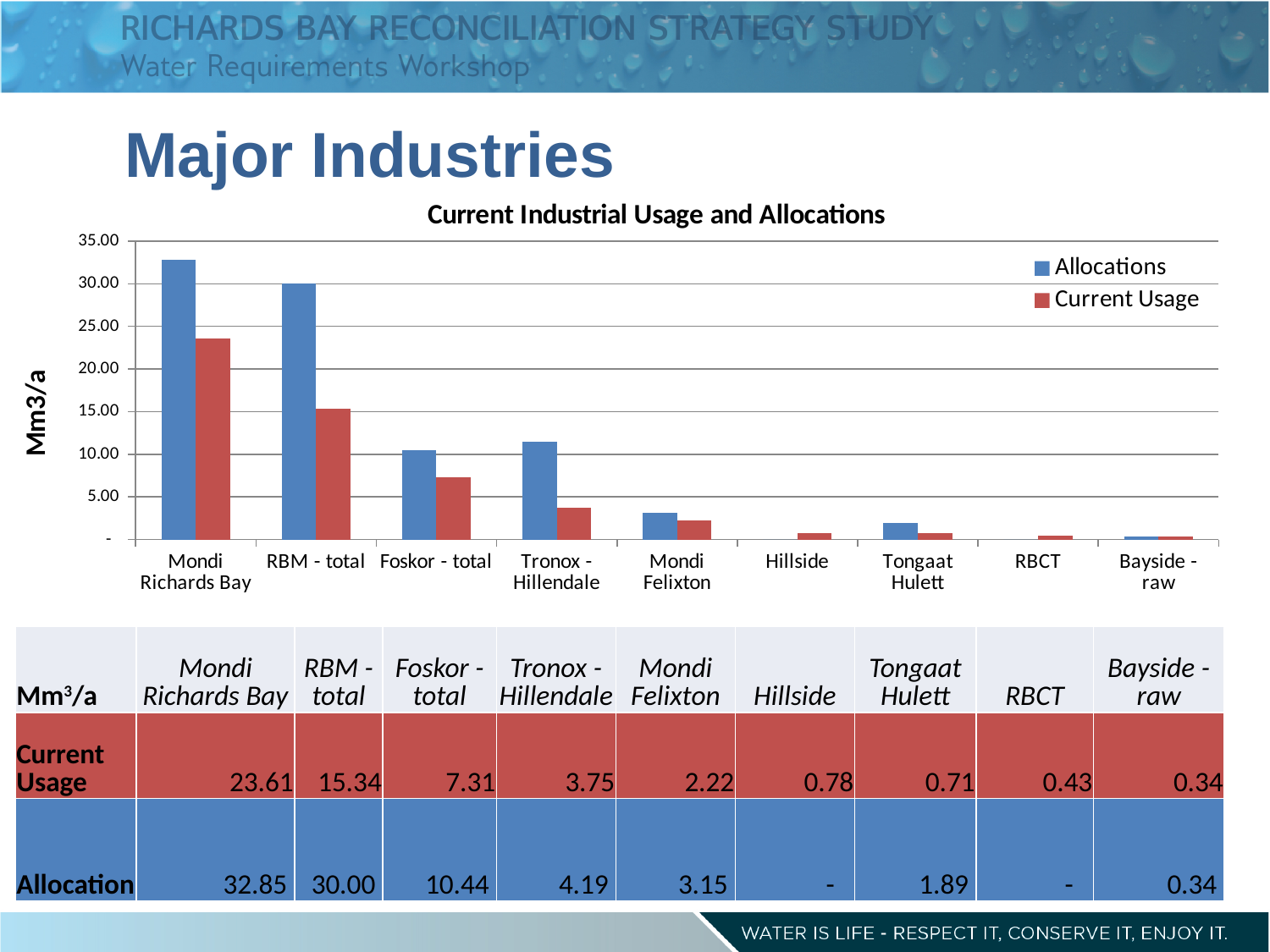

RICHARDS BAY RECONCILIATION STRATEGY STUDY
Water Requirements Workshop
Major Industries

### Chart: Current Industrial Usage and Allocations

| Category |  |  |
|---|---|---|
| Mondi Richards Bay | 32.85 | 23.614696227359953 |
| RBM - total | 30.0 | 15.337691 |
| Foskor - total | 10.439 | 7.314490000000001 |
| Tronox - Hillendale | 11.482899999999999 | 3.750986 |
| Mondi Felixton | 3.15 | 2.2155500000000004 |
| Hillside | 0.0 | 0.78 |
| Tongaat Hulett | 1.888 | 0.7099999999999999 |
| RBCT | 0.0 | 0.4336111467819501 |
| Bayside - raw | 0.34218 | 0.34217999999999993 |
| Mm3/a | Mondi Richards Bay | RBM - total | Foskor - total | Tronox - Hillendale | Mondi Felixton | Hillside | Tongaat Hulett | RBCT | Bayside - raw |
| --- | --- | --- | --- | --- | --- | --- | --- | --- | --- |
| Current Usage | 23.61 | 15.34 | 7.31 | 3.75 | 2.22 | 0.78 | 0.71 | 0.43 | 0.34 |
| Allocation | 32.85 | 30.00 | 10.44 | 4.19 | 3.15 | - | 1.89 | - | 0.34 |